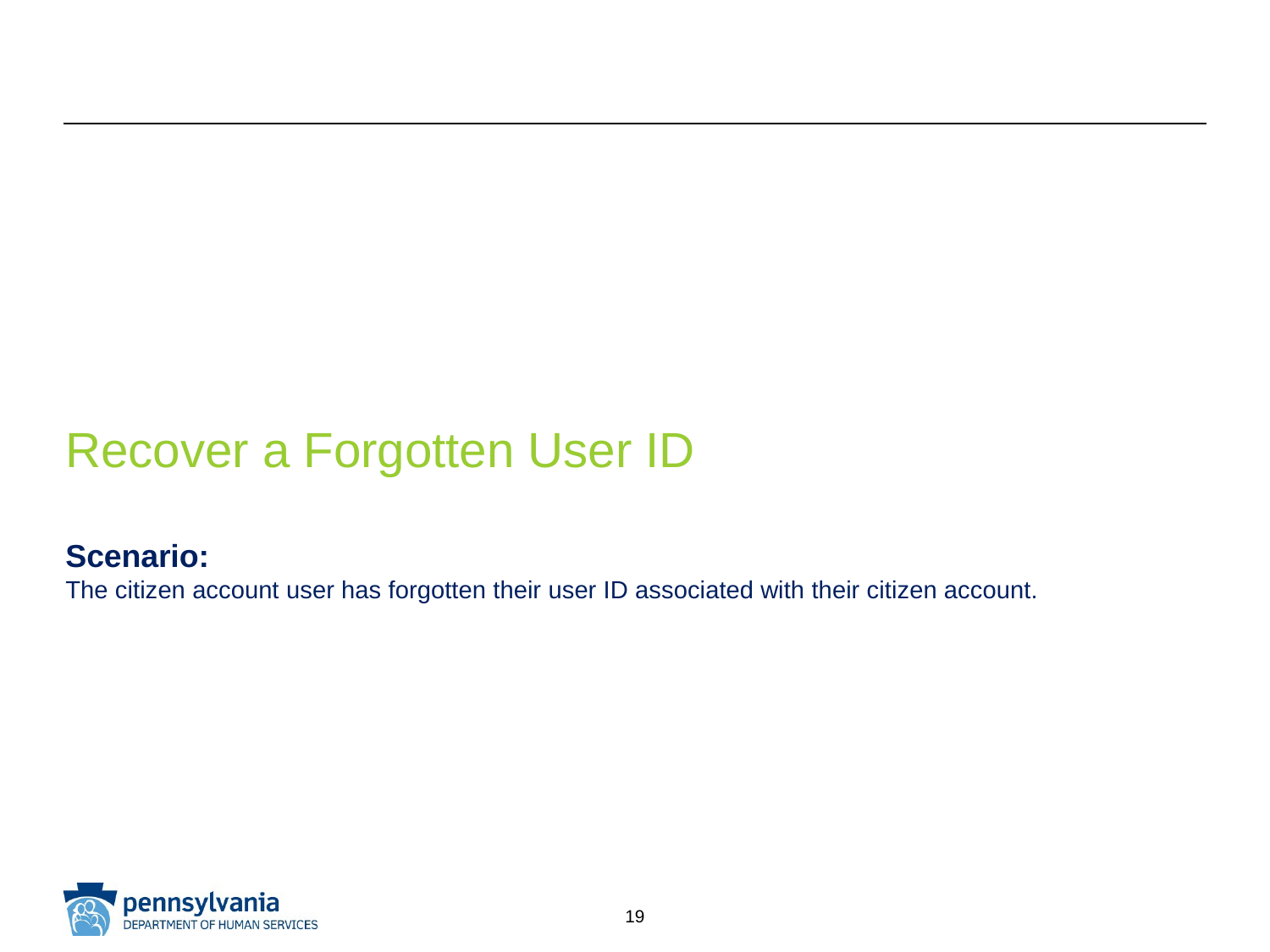

# Recover a Forgotten User ID
Scenario:
The citizen account user has forgotten their user ID associated with their citizen account.

19